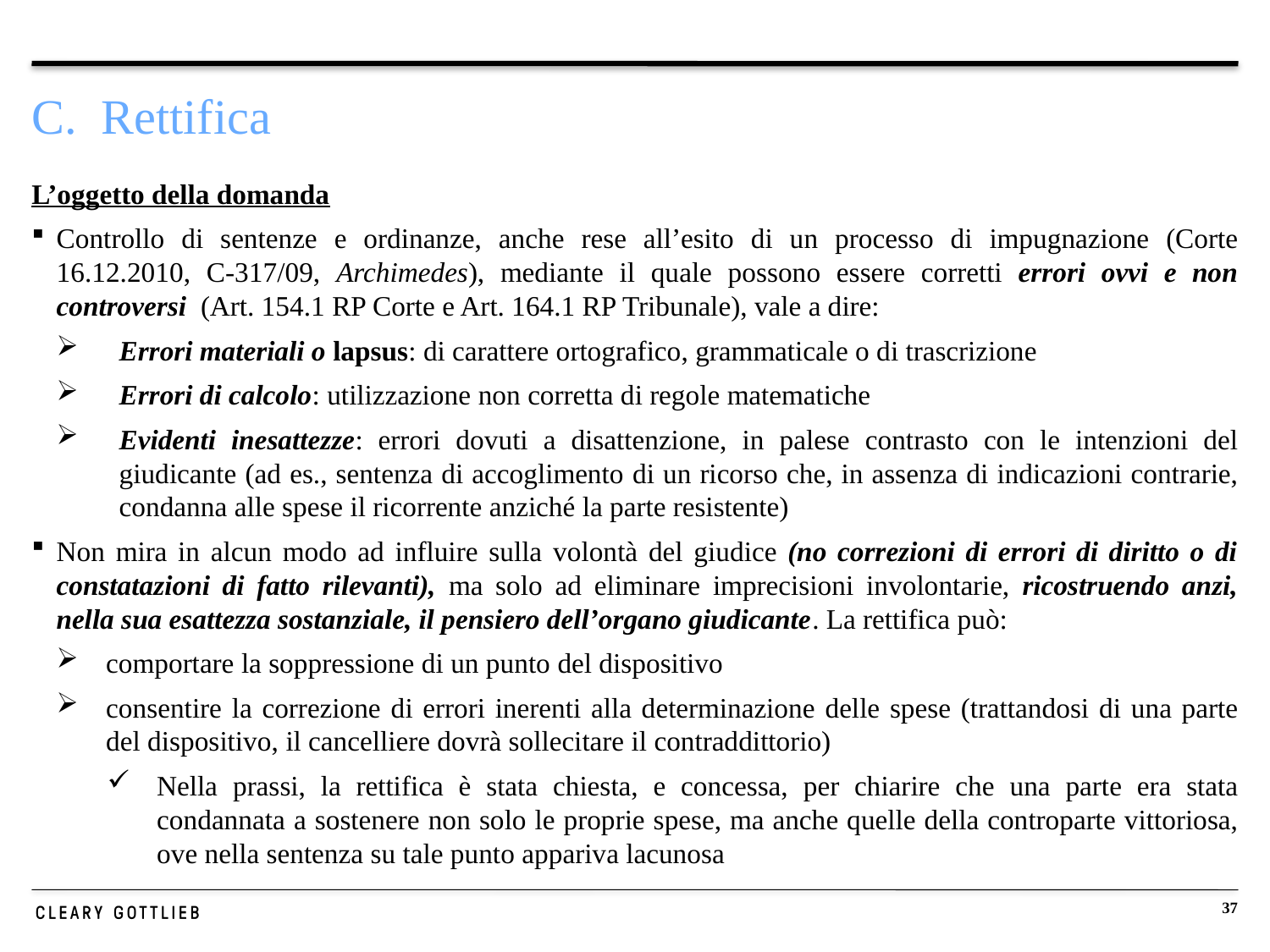

# C.  Rettifica
L’oggetto della domanda
Controllo di sentenze e ordinanze, anche rese all’esito di un processo di impugnazione (Corte 16.12.2010, C-317/09, Archimedes), mediante il quale possono essere corretti errori ovvi e non controversi  (Art. 154.1 RP Corte e Art. 164.1 RP Tribunale), vale a dire:
Errori materiali o lapsus: di carattere ortografico, grammaticale o di trascrizione
Errori di calcolo: utilizzazione non corretta di regole matematiche
Evidenti inesattezze: errori dovuti a disattenzione, in palese contrasto con le intenzioni del giudicante (ad es., sentenza di accoglimento di un ricorso che, in assenza di indicazioni contrarie, condanna alle spese il ricorrente anziché la parte resistente)
Non mira in alcun modo ad influire sulla volontà del giudice (no correzioni di errori di diritto o di constatazioni di fatto rilevanti), ma solo ad eliminare imprecisioni involontarie, ricostruendo anzi, nella sua esattezza sostanziale, il pensiero dell’organo giudicante. La rettifica può:
comportare la soppressione di un punto del dispositivo
consentire la correzione di errori inerenti alla determinazione delle spese (trattandosi di una parte del dispositivo, il cancelliere dovrà sollecitare il contraddittorio)
Nella prassi, la rettifica è stata chiesta, e concessa, per chiarire che una parte era stata condannata a sostenere non solo le proprie spese, ma anche quelle della controparte vittoriosa, ove nella sentenza su tale punto appariva lacunosa